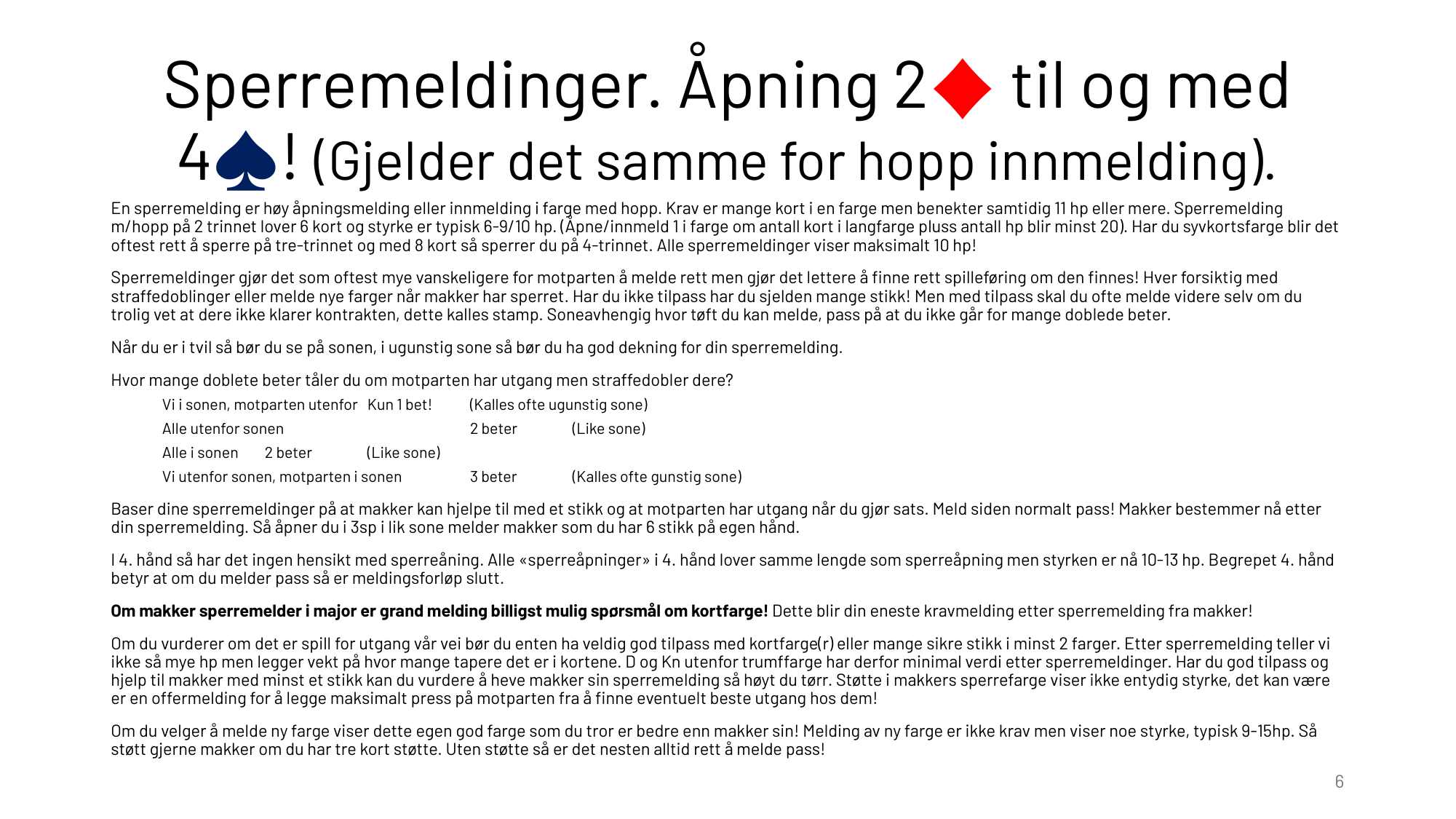

# Sperremeldinger. Åpning 2♦ til og med 4♠! (Gjelder det samme for hopp innmelding).
En sperremelding er høy åpningsmelding eller innmelding i farge med hopp. Krav er mange kort i en farge men benekter samtidig 11 hp eller mere. Sperremelding m/hopp på 2 trinnet lover 6 kort og styrke er typisk 6-9/10 hp. (Åpne/innmeld 1 i farge om antall kort i langfarge pluss antall hp blir minst 20). Har du syvkortsfarge blir det oftest rett å sperre på tre-trinnet og med 8 kort så sperrer du på 4-trinnet. Alle sperremeldinger viser maksimalt 10 hp!
Sperremeldinger gjør det som oftest mye vanskeligere for motparten å melde rett men gjør det lettere å finne rett spilleføring om den finnes! Hver forsiktig med straffedoblinger eller melde nye farger når makker har sperret. Har du ikke tilpass har du sjelden mange stikk! Men med tilpass skal du ofte melde videre selv om du trolig vet at dere ikke klarer kontrakten, dette kalles stamp. Soneavhengig hvor tøft du kan melde, pass på at du ikke går for mange doblede beter.
Når du er i tvil så bør du se på sonen, i ugunstig sone så bør du ha god dekning for din sperremelding.
Hvor mange doblete beter tåler du om motparten har utgang men straffedobler dere?
Vi i sonen, motparten utenfor	Kun 1 bet!	(Kalles ofte ugunstig sone)
Alle utenfor sonen		2 beter	(Like sone)
Alle i sonen		2 beter 	(Like sone)
Vi utenfor sonen, motparten i sonen	3 beter	(Kalles ofte gunstig sone)
Baser dine sperremeldinger på at makker kan hjelpe til med et stikk og at motparten har utgang når du gjør sats. Meld siden normalt pass! Makker bestemmer nå etter din sperremelding. Så åpner du i 3sp i lik sone melder makker som du har 6 stikk på egen hånd.
I 4. hånd så har det ingen hensikt med sperreåning. Alle «sperreåpninger» i 4. hånd lover samme lengde som sperreåpning men styrken er nå 10-13 hp. Begrepet 4. hånd betyr at om du melder pass så er meldingsforløp slutt.
Om makker sperremelder i major er grand melding billigst mulig spørsmål om kortfarge! Dette blir din eneste kravmelding etter sperremelding fra makker!
Om du vurderer om det er spill for utgang vår vei bør du enten ha veldig god tilpass med kortfarge(r) eller mange sikre stikk i minst 2 farger. Etter sperremelding teller vi ikke så mye hp men legger vekt på hvor mange tapere det er i kortene. D og Kn utenfor trumffarge har derfor minimal verdi etter sperremeldinger. Har du god tilpass og hjelp til makker med minst et stikk kan du vurdere å heve makker sin sperremelding så høyt du tørr. Støtte i makkers sperrefarge viser ikke entydig styrke, det kan være er en offermelding for å legge maksimalt press på motparten fra å finne eventuelt beste utgang hos dem!
Om du velger å melde ny farge viser dette egen god farge som du tror er bedre enn makker sin! Melding av ny farge er ikke krav men viser noe styrke, typisk 9-15hp. Så støtt gjerne makker om du har tre kort støtte. Uten støtte så er det nesten alltid rett å melde pass!

6